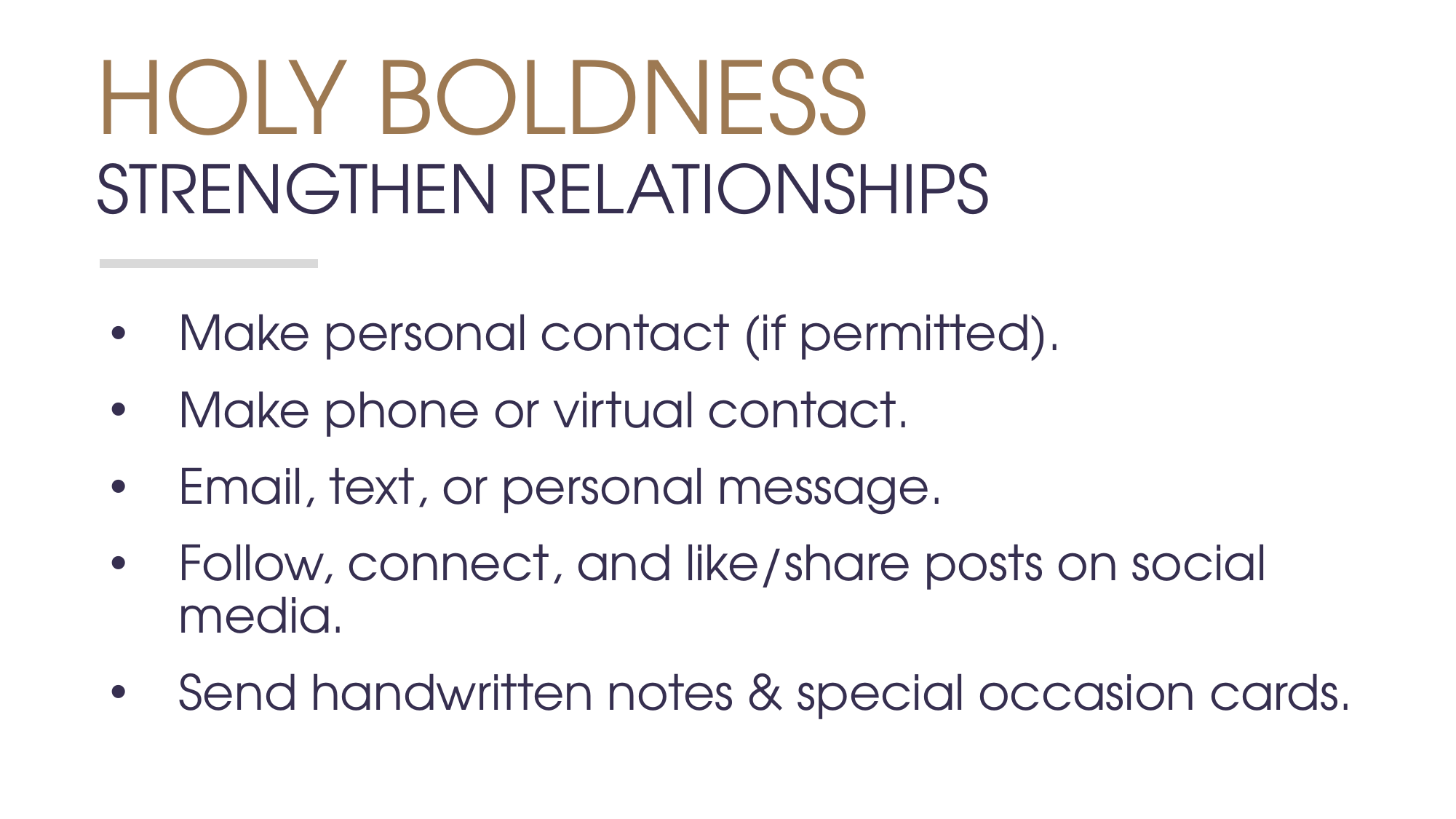

# HOLY BOLDNESS STRENGTHEN RELATIONSHIPS
Make personal contact (if permitted).
Make phone or virtual contact.
Email, text, or personal message.
Follow, connect, and like/share posts on social media.
Send handwritten notes & special occasion cards.